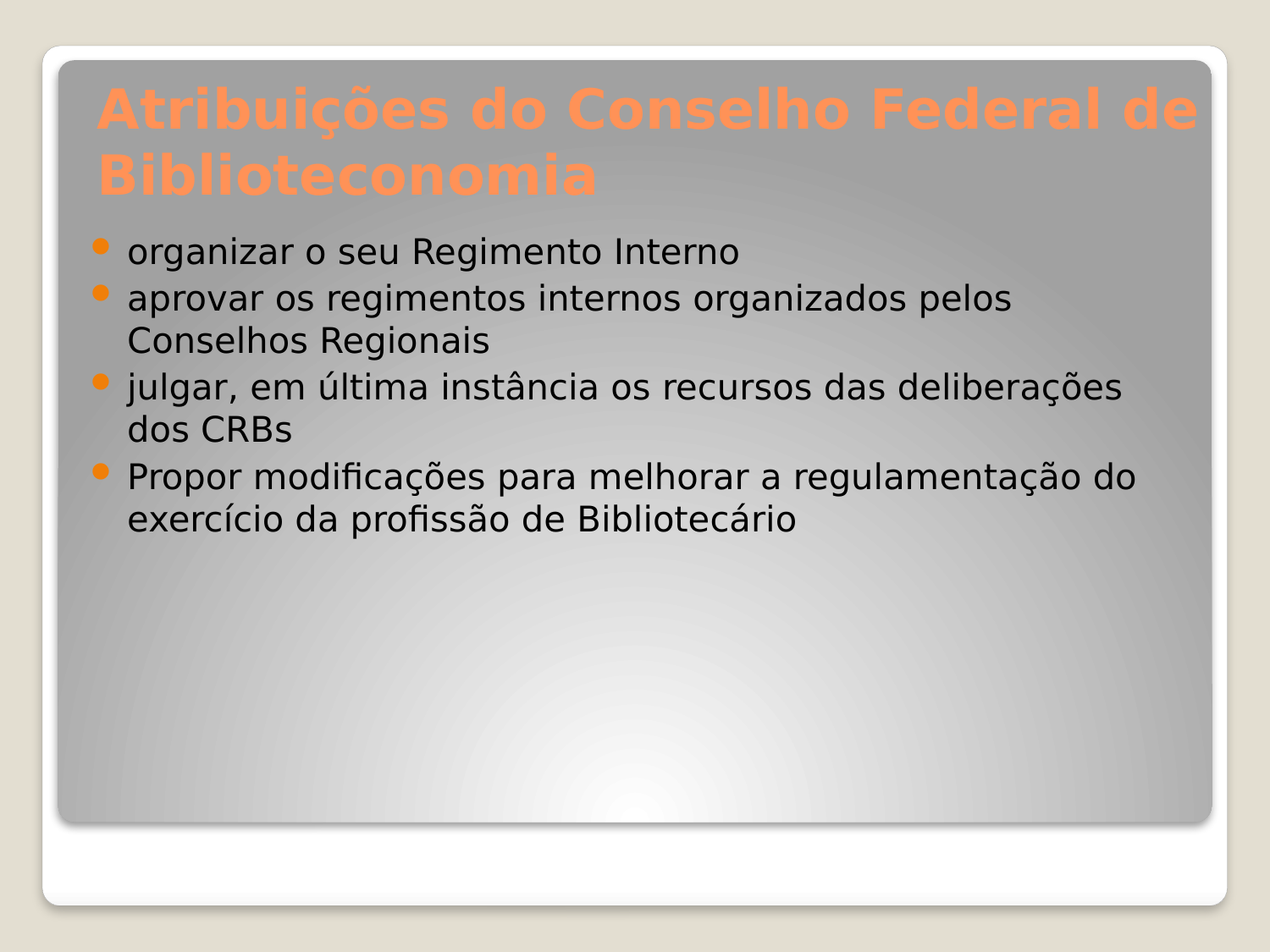

# Atribuições do Conselho Federal de Biblioteconomia
organizar o seu Regimento Interno
aprovar os regimentos internos organizados pelos Conselhos Regionais
julgar, em última instância os recursos das deliberações dos CRBs
Propor modificações para melhorar a regulamentação do exercício da profissão de Bibliotecário